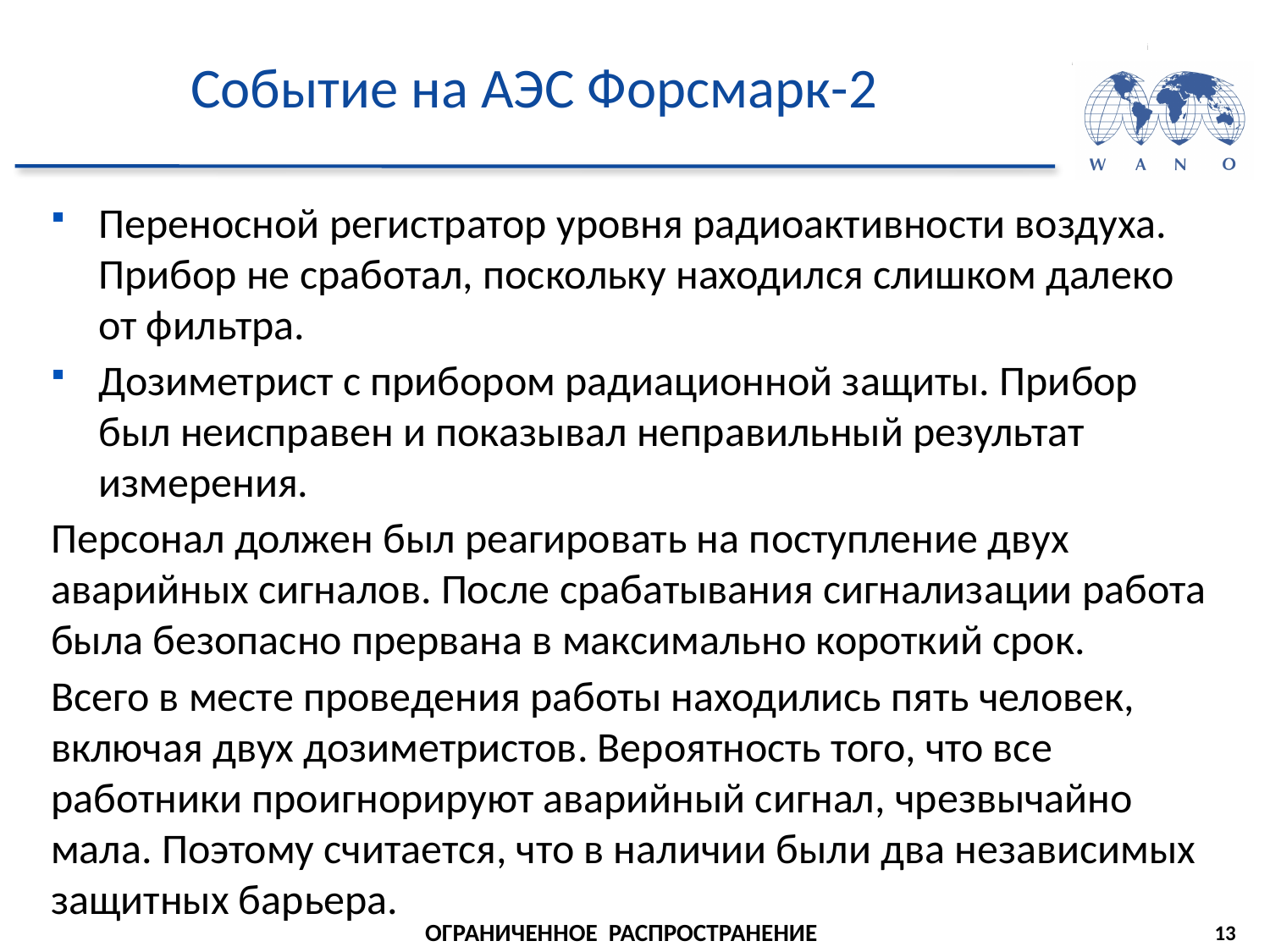

# Событие на АЭС Форсмарк-2
Переносной регистратор уровня радиоактивности воздуха. Прибор не сработал, поскольку находился слишком далеко от фильтра.
Дозиметрист с прибором радиационной защиты. Прибор был неисправен и показывал неправильный результат измерения.
Персонал должен был реагировать на поступление двух аварийных сигналов. После срабатывания сигнализации работа была безопасно прервана в максимально короткий срок.
Всего в месте проведения работы находились пять человек, включая двух дозиметристов. Вероятность того, что все работники проигнорируют аварийный сигнал, чрезвычайно мала. Поэтому считается, что в наличии были два независимых защитных барьера.
13
ОГРАНИЧЕННОЕ  РАСПРОСТРАНЕНИЕ